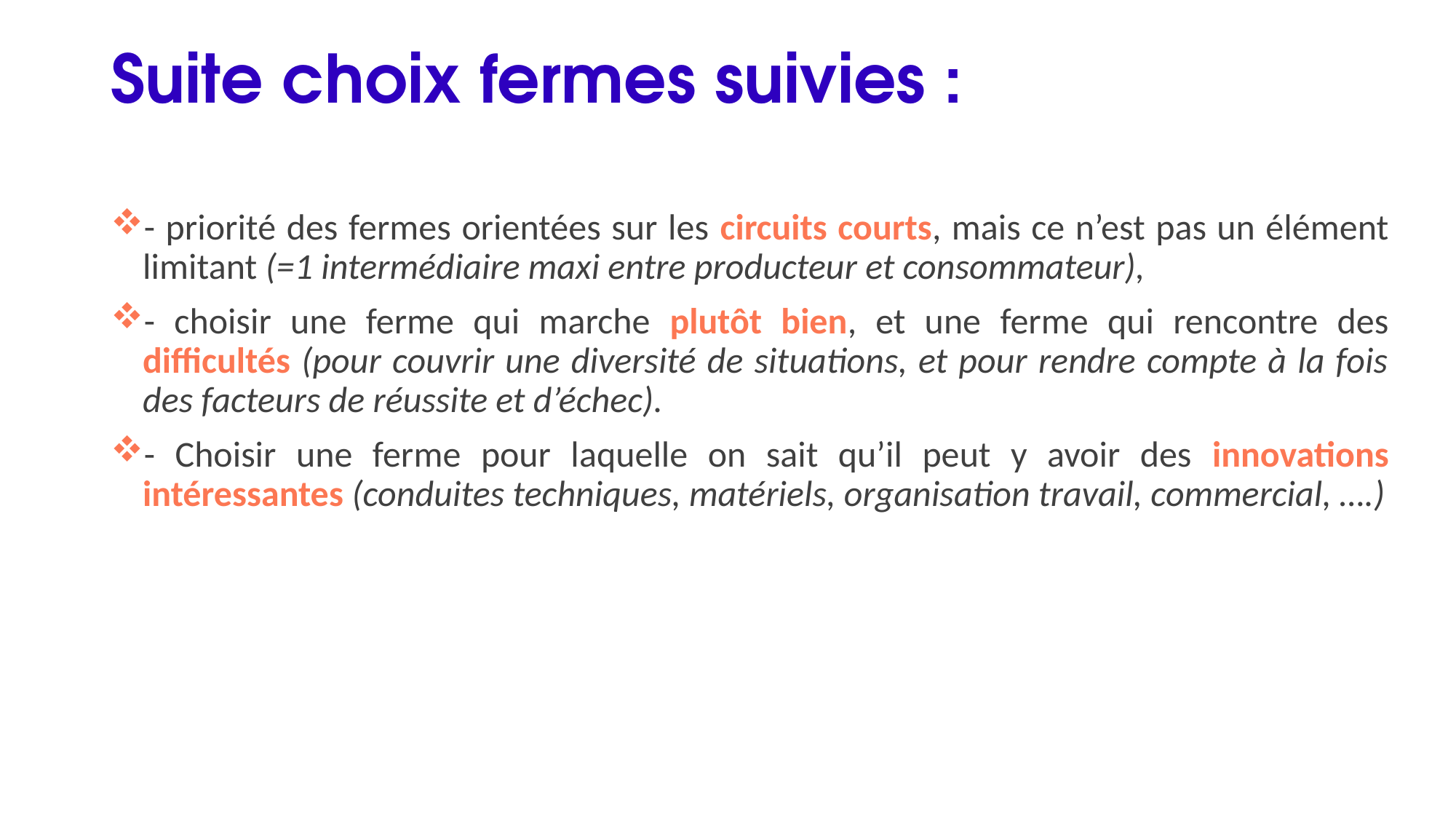

# Suite choix fermes suivies :

- priorité des fermes orientées sur les circuits courts, mais ce n’est pas un élément limitant (=1 intermédiaire maxi entre producteur et consommateur),
- choisir une ferme qui marche plutôt bien, et une ferme qui rencontre des difficultés (pour couvrir une diversité de situations, et pour rendre compte à la fois des facteurs de réussite et d’échec).
- Choisir une ferme pour laquelle on sait qu’il peut y avoir des innovations intéressantes (conduites techniques, matériels, organisation travail, commercial, ….)